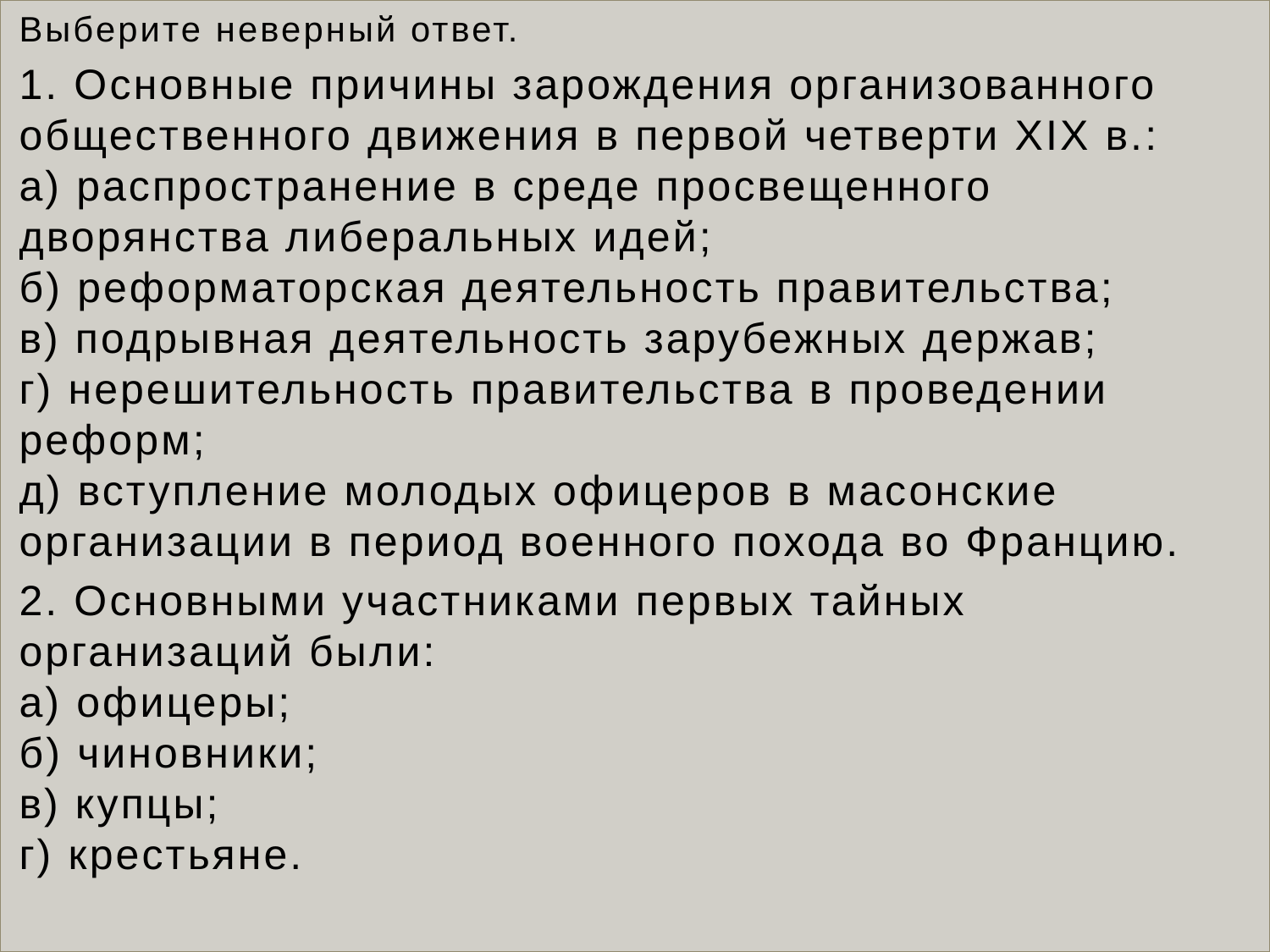

Выберите неверный ответ.
1. Основные причины зарождения организованного общественного движения в первой четверти XIX в.:
а) распространение в среде просвещенного дворянства либеральных идей;
б) реформаторская деятельность правительства;
в) подрывная деятельность зарубежных держав;
г) нерешительность правительства в проведении реформ;
д) вступление молодых офицеров в масонские организации в период военного похода во Францию.
2. Основными участниками первых тайных организаций были:
а) офицеры;
б) чиновники;
в) купцы;
г) крестьяне.